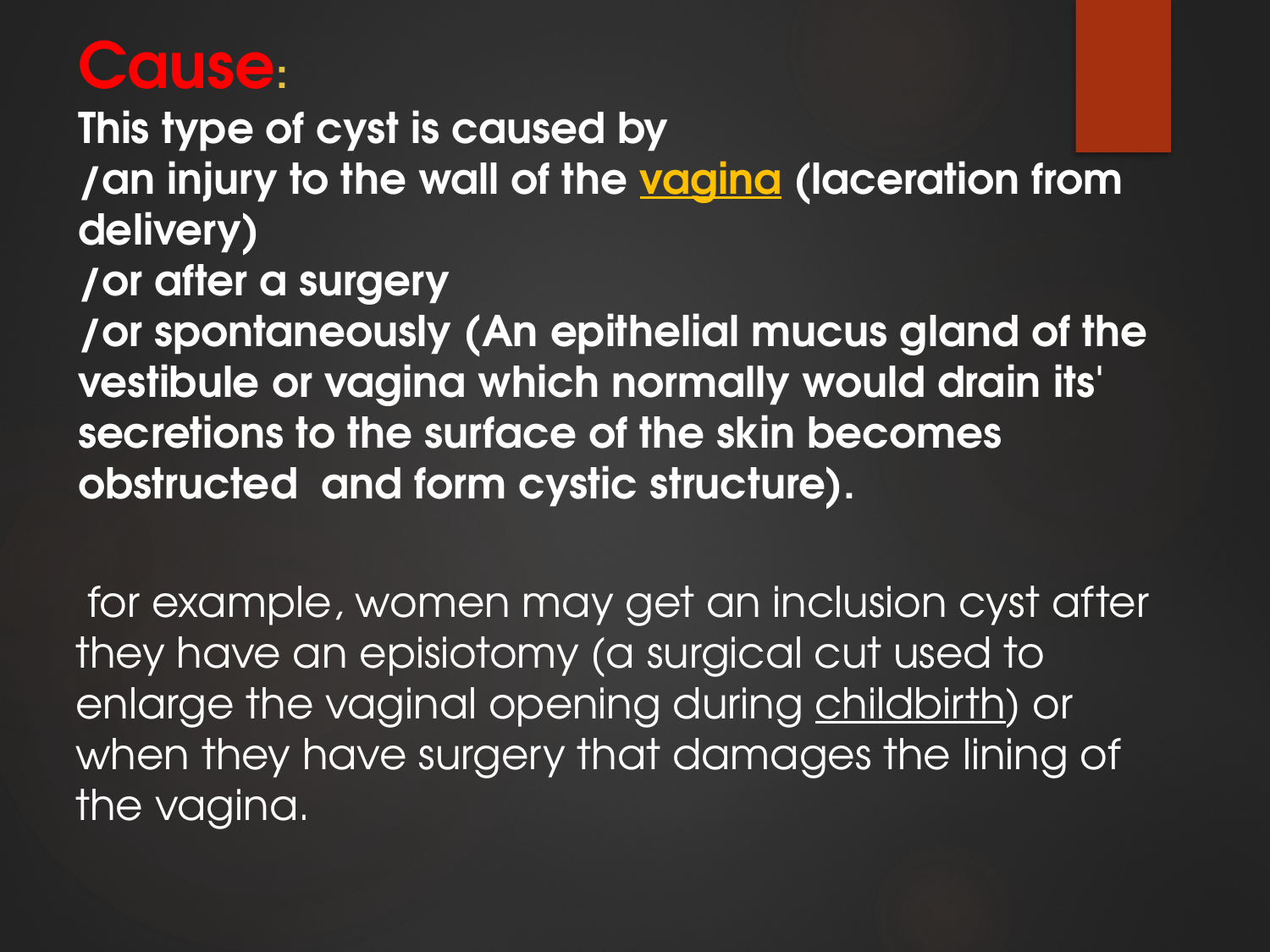

# Cause: This type of cyst is caused by /an injury to the wall of the vagina (laceration from delivery) /or after a surgery /or spontaneously (An epithelial mucus gland of the vestibule or vagina which normally would drain its' secretions to the surface of the skin becomes obstructed  and form cystic structure).
 for example, women may get an inclusion cyst after they have an episiotomy (a surgical cut used to enlarge the vaginal opening during childbirth) or when they have surgery that damages the lining of the vagina.